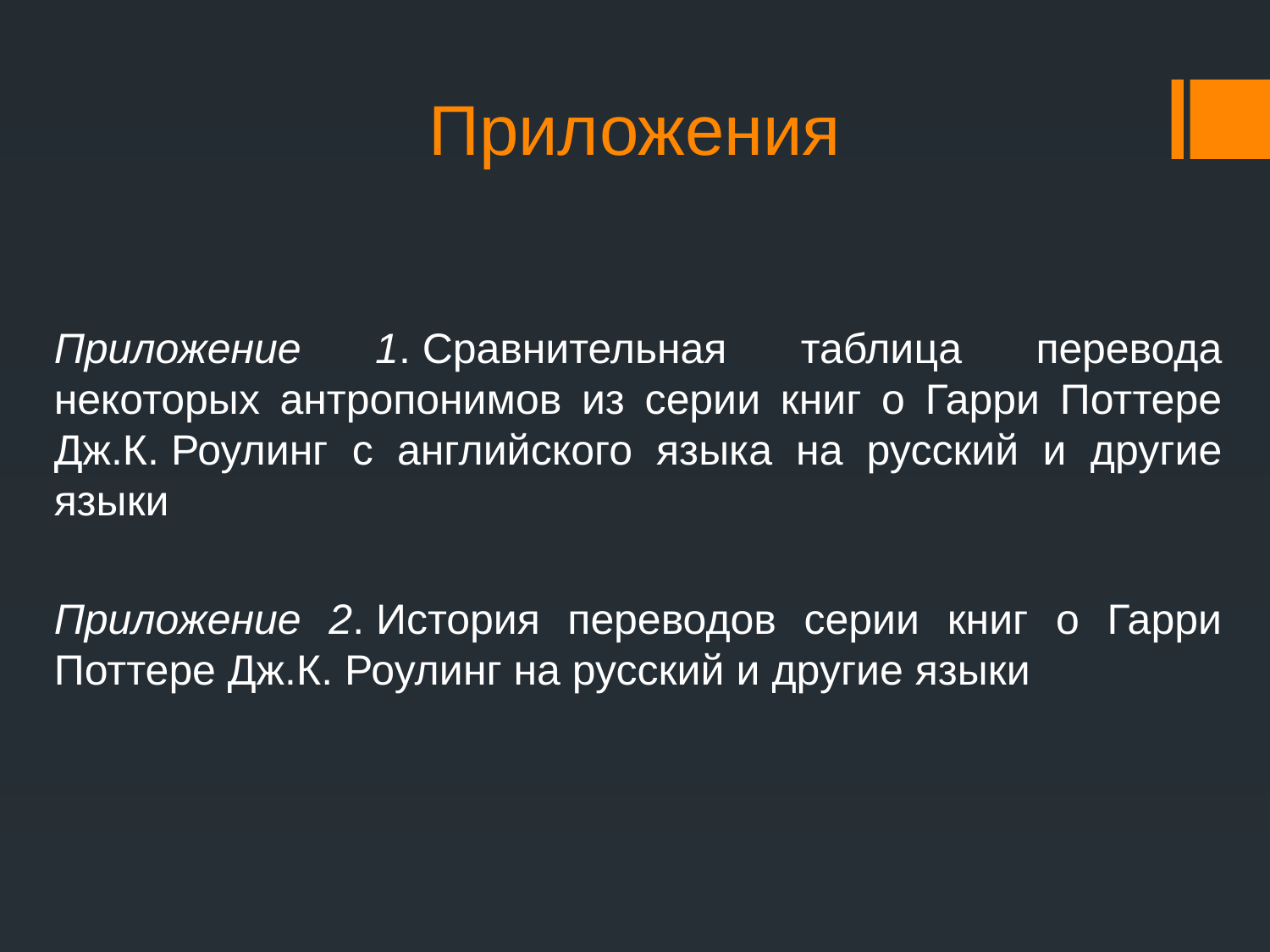

# Приложения
Приложение 1. Сравнительная таблица перевода некоторых антропонимов из серии книг о Гарри Поттере Дж.К. Роулинг с английского языка на русский и другие языки

Приложение 2. История переводов серии книг о Гарри Поттере Дж.К. Роулинг на русский и другие языки